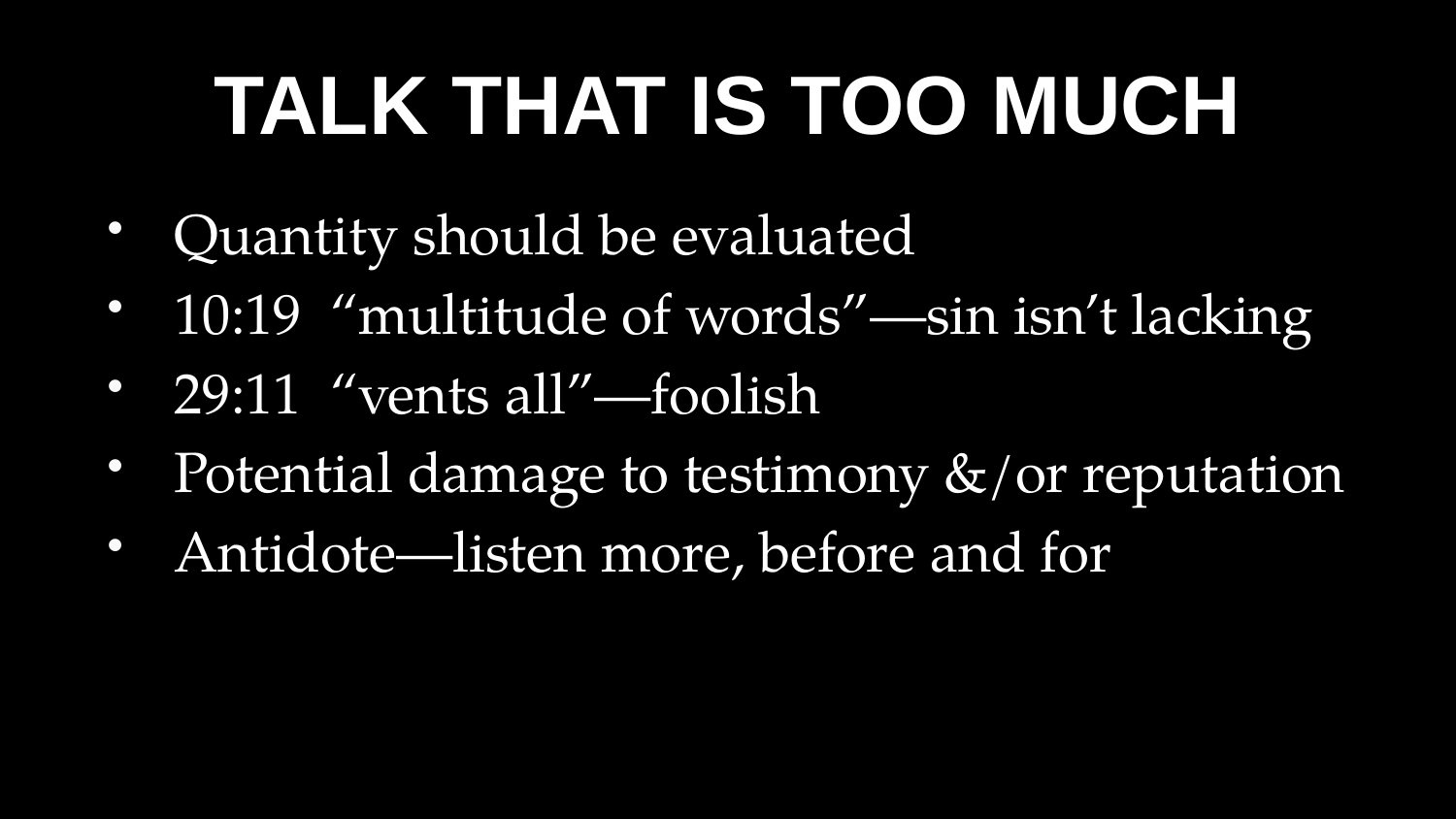

# TALK THAT IS TOO MUCH
Quantity should be evaluated
10:19  “multitude of words”—sin isn’t lacking
29:11  “vents all”—foolish
Potential damage to testimony &/or reputation
Antidote—listen more, before and for